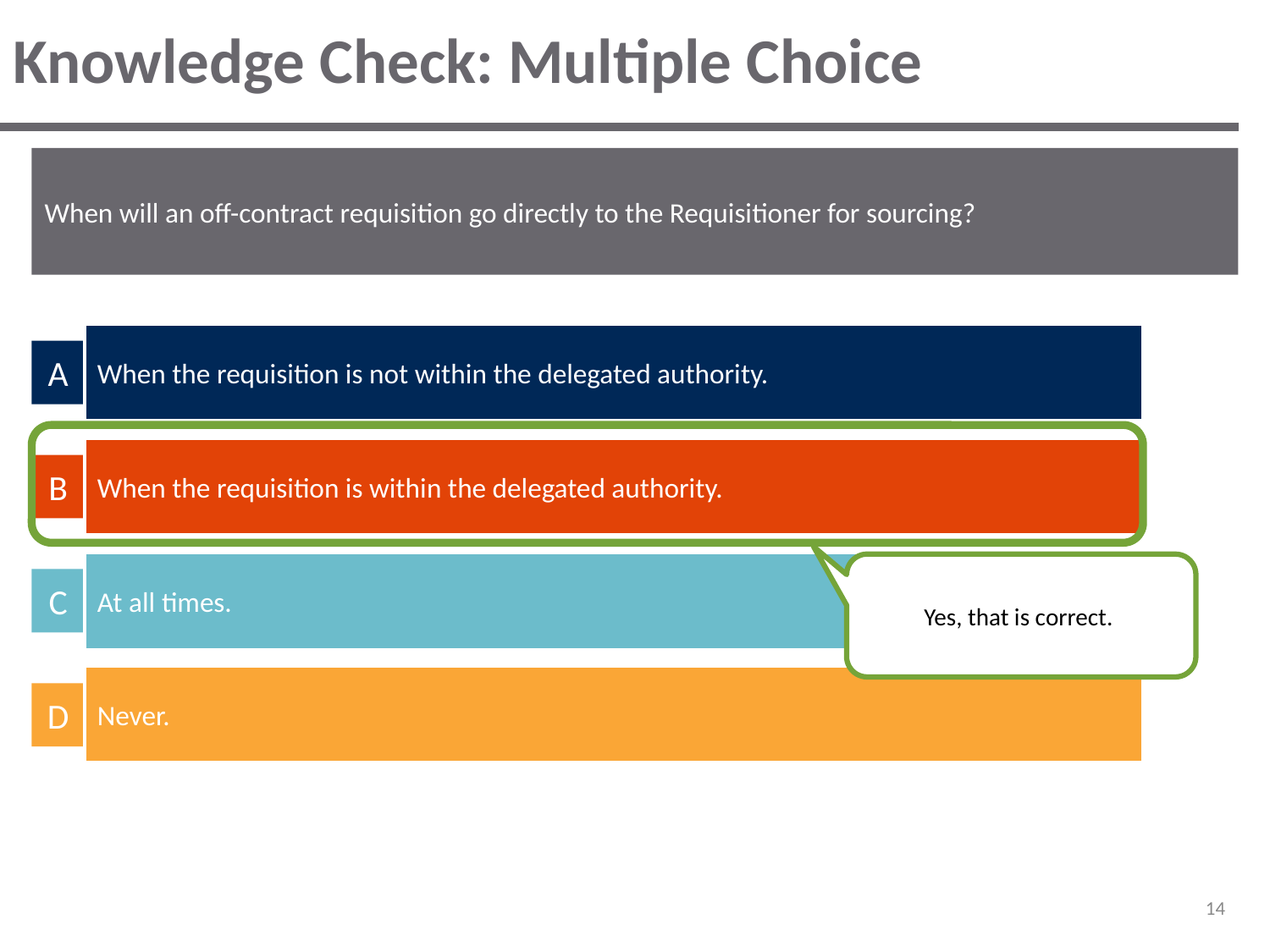

# Knowledge Check: Multiple Choice
When will an off-contract requisition go directly to the Requisitioner for sourcing?
When the requisition is not within the delegated authority.
A

When the requisition is within the delegated authority.
B
At all times.
Yes, that is correct.
C
Never.
D
14